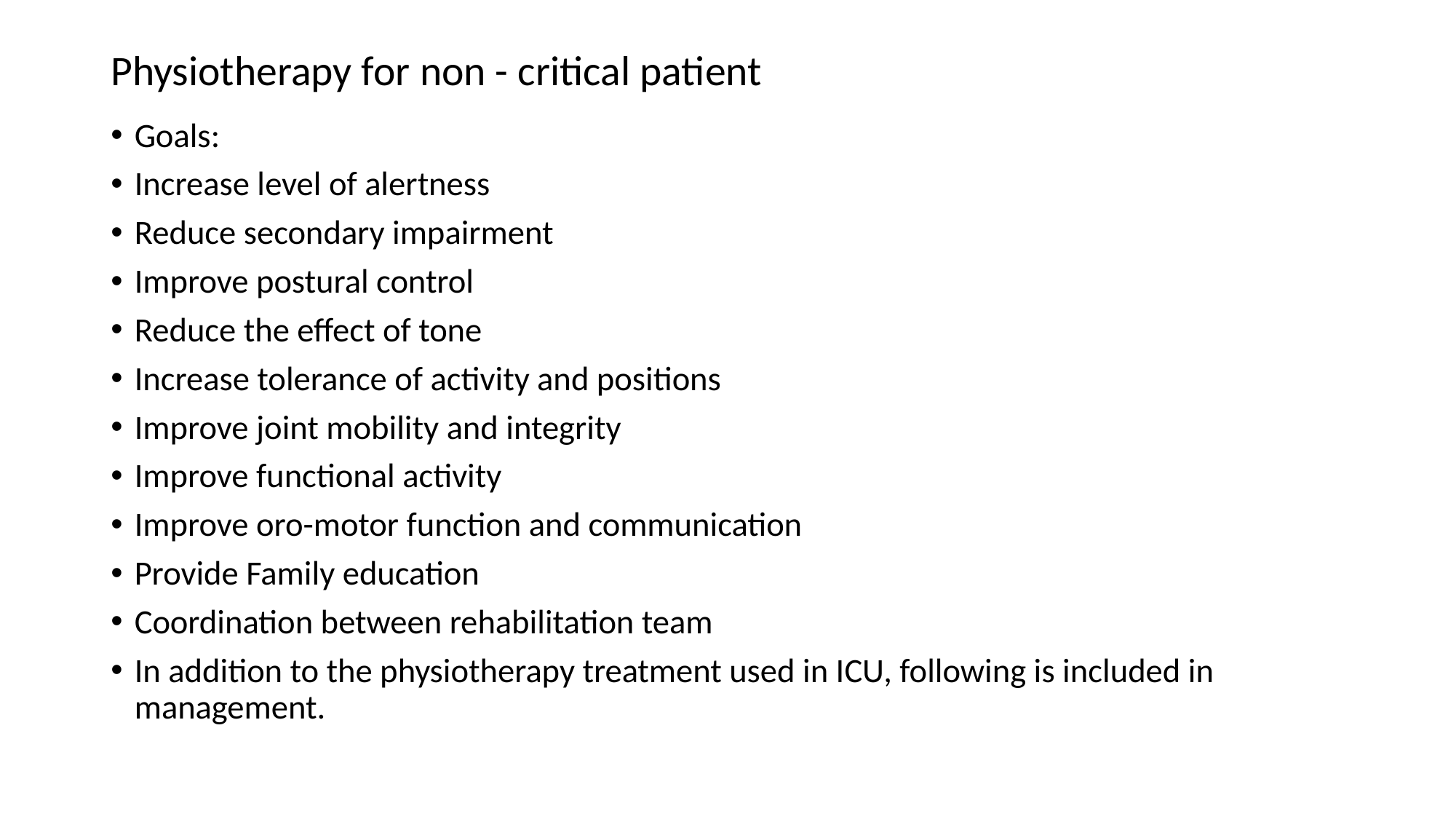

# Physiotherapy for non - critical patient
Goals:
Increase level of alertness
Reduce secondary impairment
Improve postural control
Reduce the effect of tone
Increase tolerance of activity and positions
Improve joint mobility and integrity
Improve functional activity
Improve oro-motor function and communication
Provide Family education
Coordination between rehabilitation team
In addition to the physiotherapy treatment used in ICU, following is included in management.